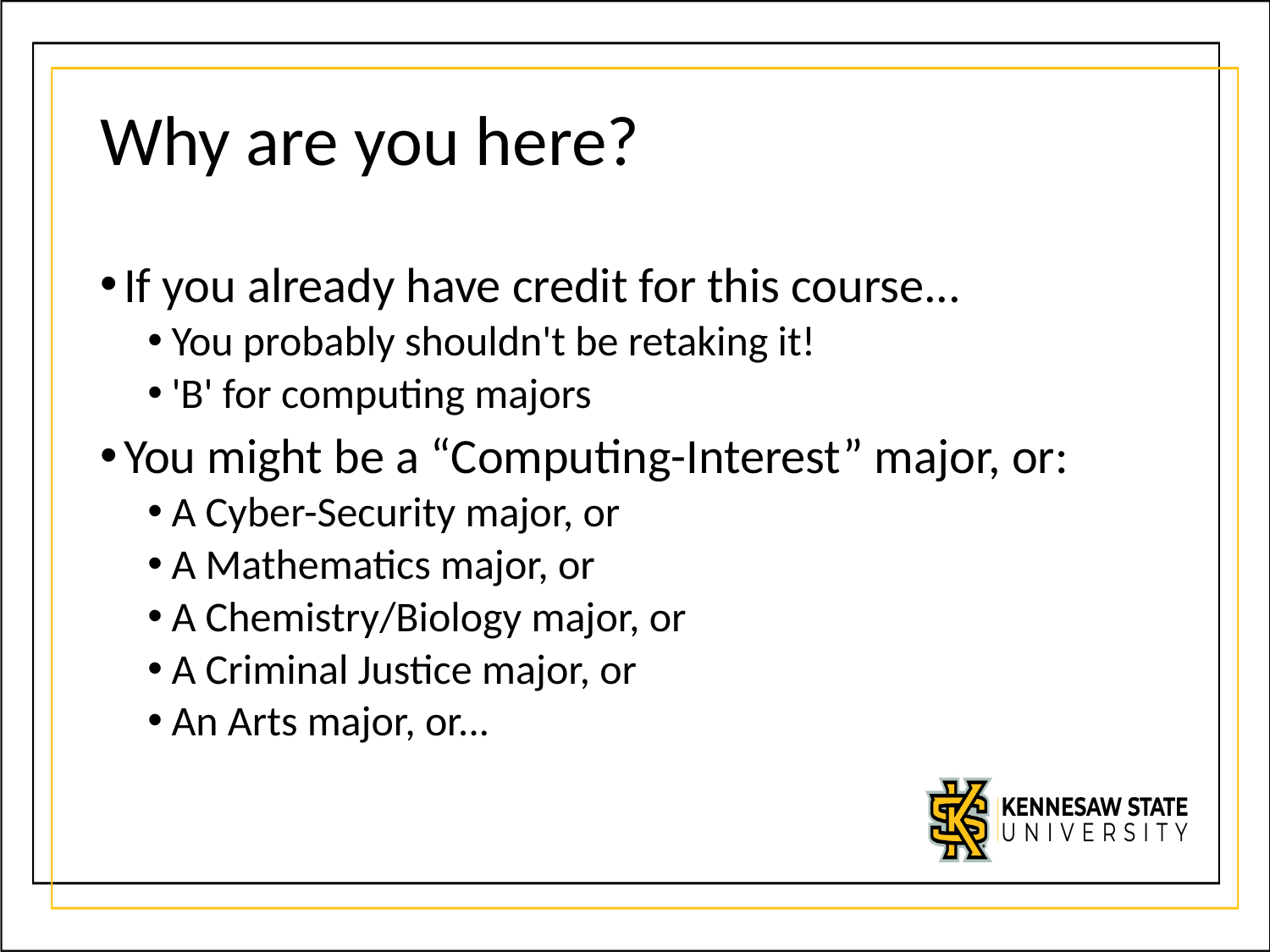

# Why are you here?
If you already have credit for this course...
You probably shouldn't be retaking it!
'B' for computing majors
You might be a “Computing-Interest” major, or:
A Cyber-Security major, or
A Mathematics major, or
A Chemistry/Biology major, or
A Criminal Justice major, or
An Arts major, or...